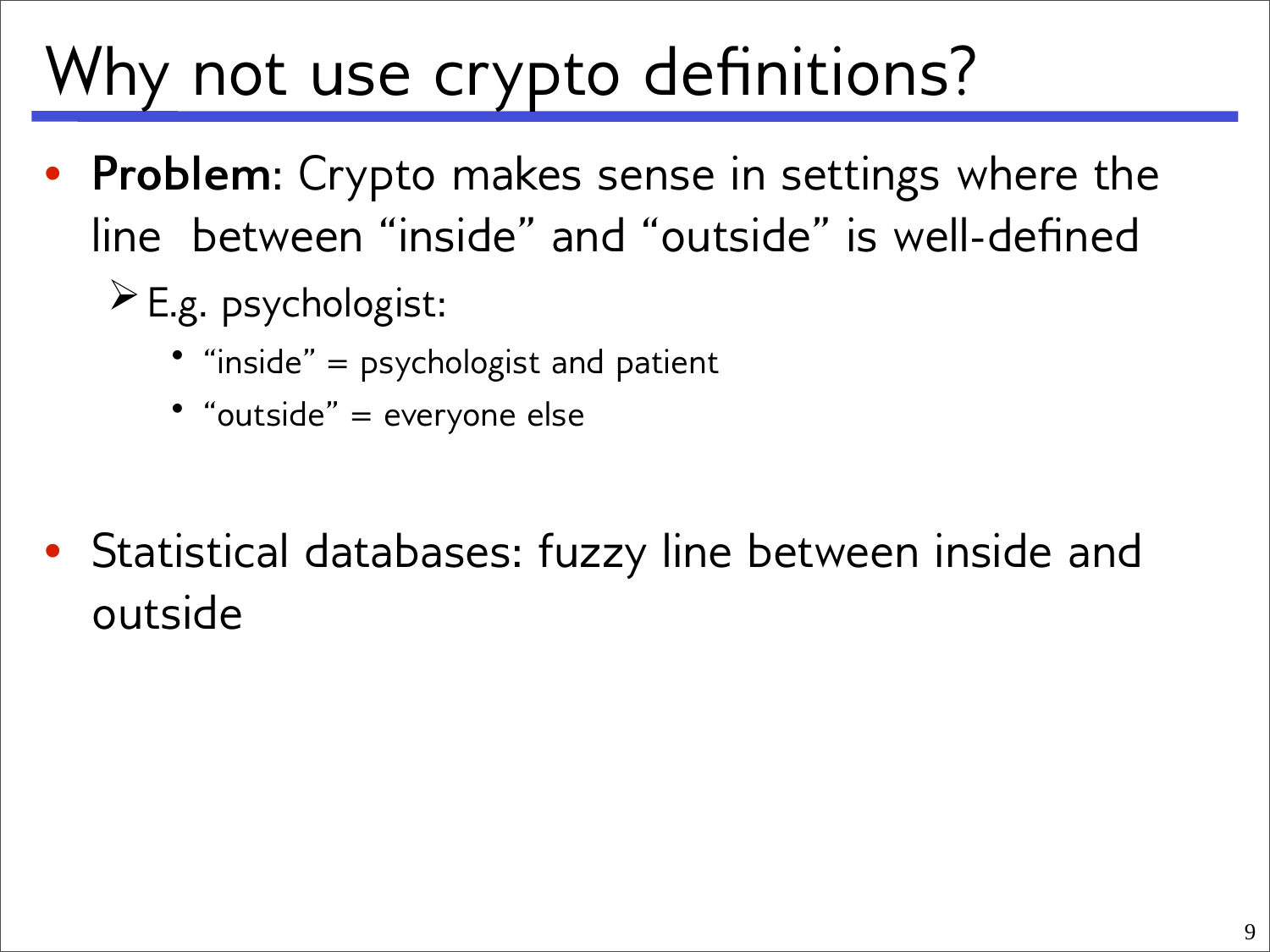

# Why not use crypto definitions?
Problem: Crypto makes sense in settings where the line  between “inside” and “outside” is well-defined
E.g. psychologist:
“inside” = psychologist and patient
“outside” = everyone else
•
Statistical databases: fuzzy line between inside and  outside
•
9